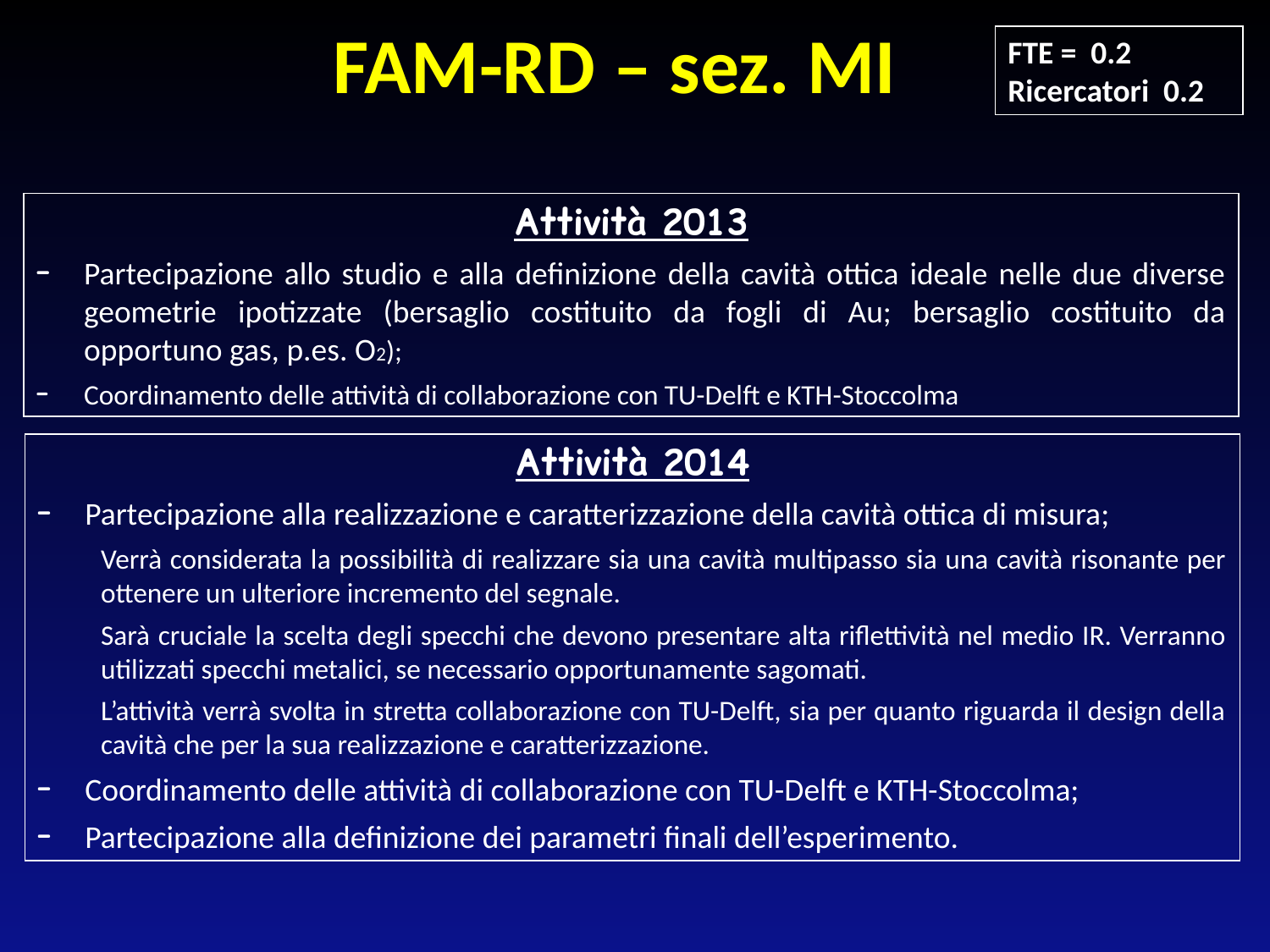

FAM-RD – sez. MI
FTE =  0.2
Ricercatori  0.2
Attività 2013
Partecipazione allo studio e alla definizione della cavità ottica ideale nelle due diverse geometrie ipotizzate (bersaglio costituito da fogli di Au; bersaglio costituito da opportuno gas, p.es. O2);
Coordinamento delle attività di collaborazione con TU-Delft e KTH-Stoccolma
Attività 2014
Partecipazione alla realizzazione e caratterizzazione della cavità ottica di misura;
Verrà considerata la possibilità di realizzare sia una cavità multipasso sia una cavità risonante per ottenere un ulteriore incremento del segnale.
Sarà cruciale la scelta degli specchi che devono presentare alta riflettività nel medio IR. Verranno utilizzati specchi metalici, se necessario opportunamente sagomati.
L’attività verrà svolta in stretta collaborazione con TU-Delft, sia per quanto riguarda il design della cavità che per la sua realizzazione e caratterizzazione.
Coordinamento delle attività di collaborazione con TU-Delft e KTH-Stoccolma;
Partecipazione alla definizione dei parametri finali dell’esperimento.